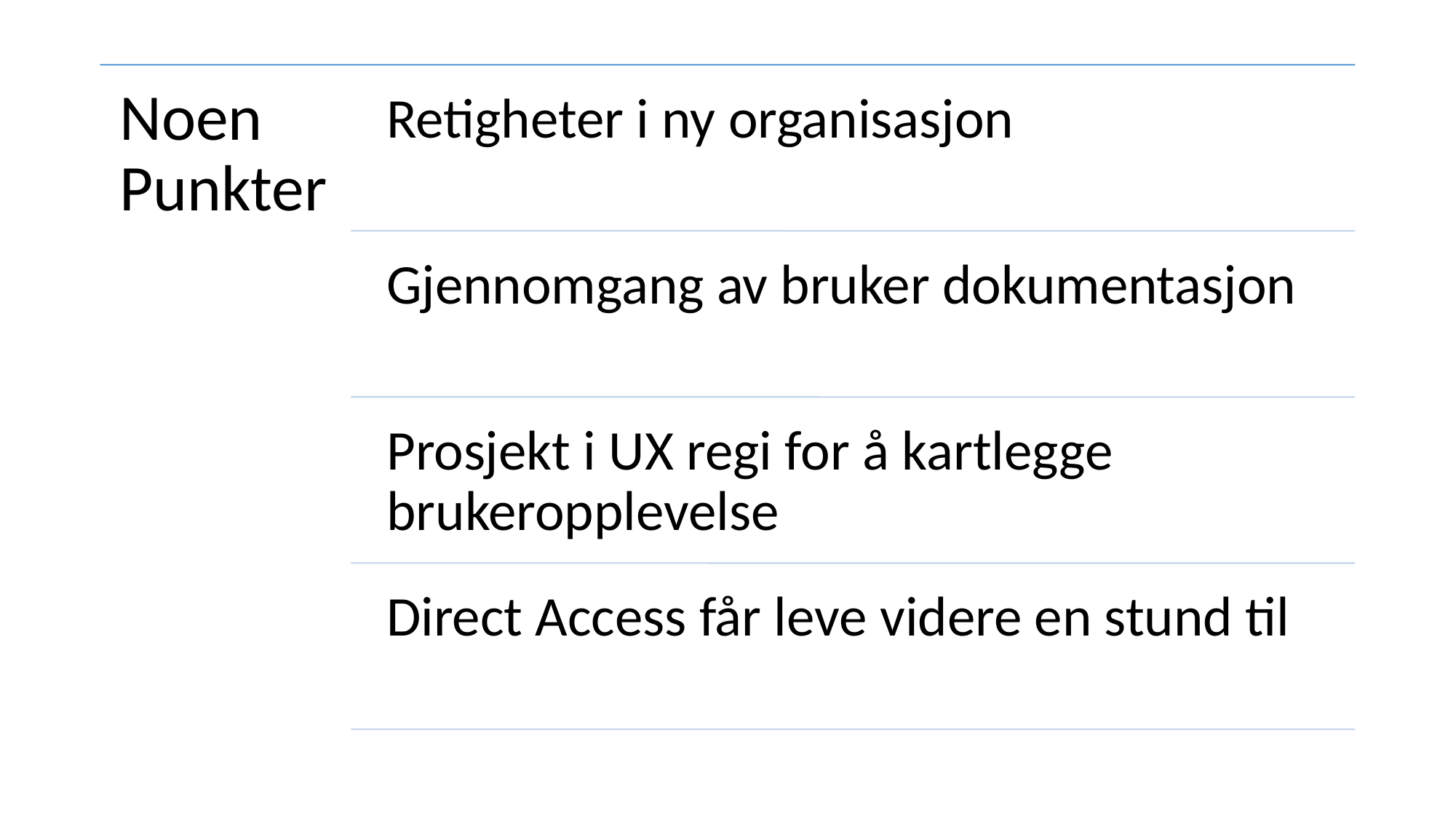

Noen Punkter
Retigheter i ny organisasjon
Gjennomgang av bruker dokumentasjon
Prosjekt i UX regi for å kartlegge brukeropplevelse
Direct Access får leve videre en stund til